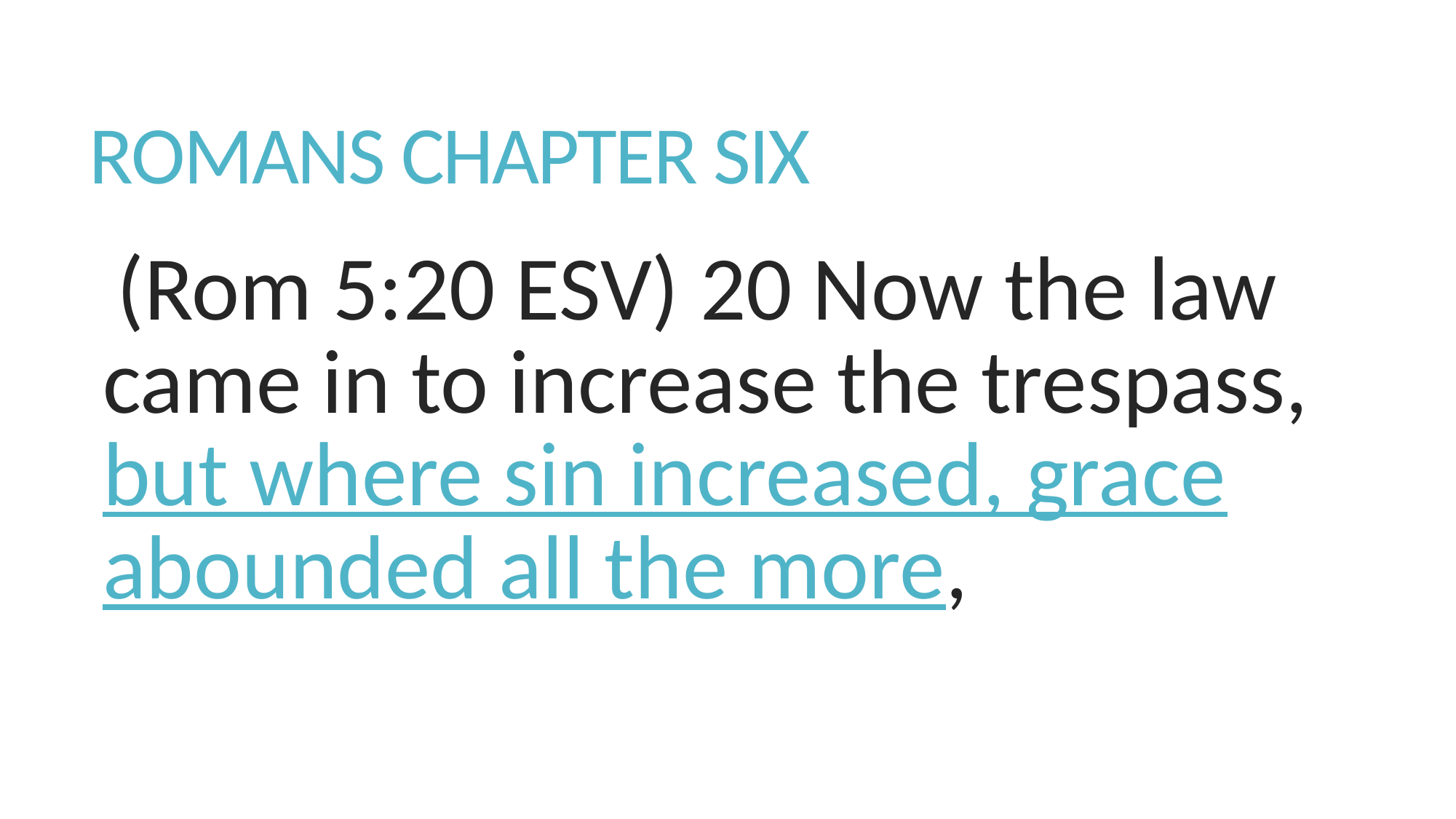

# ROMANS CHAPTER SIX
(Rom 5:20 ESV) 20 Now the law came in to increase the trespass, but where sin increased, grace abounded all the more,